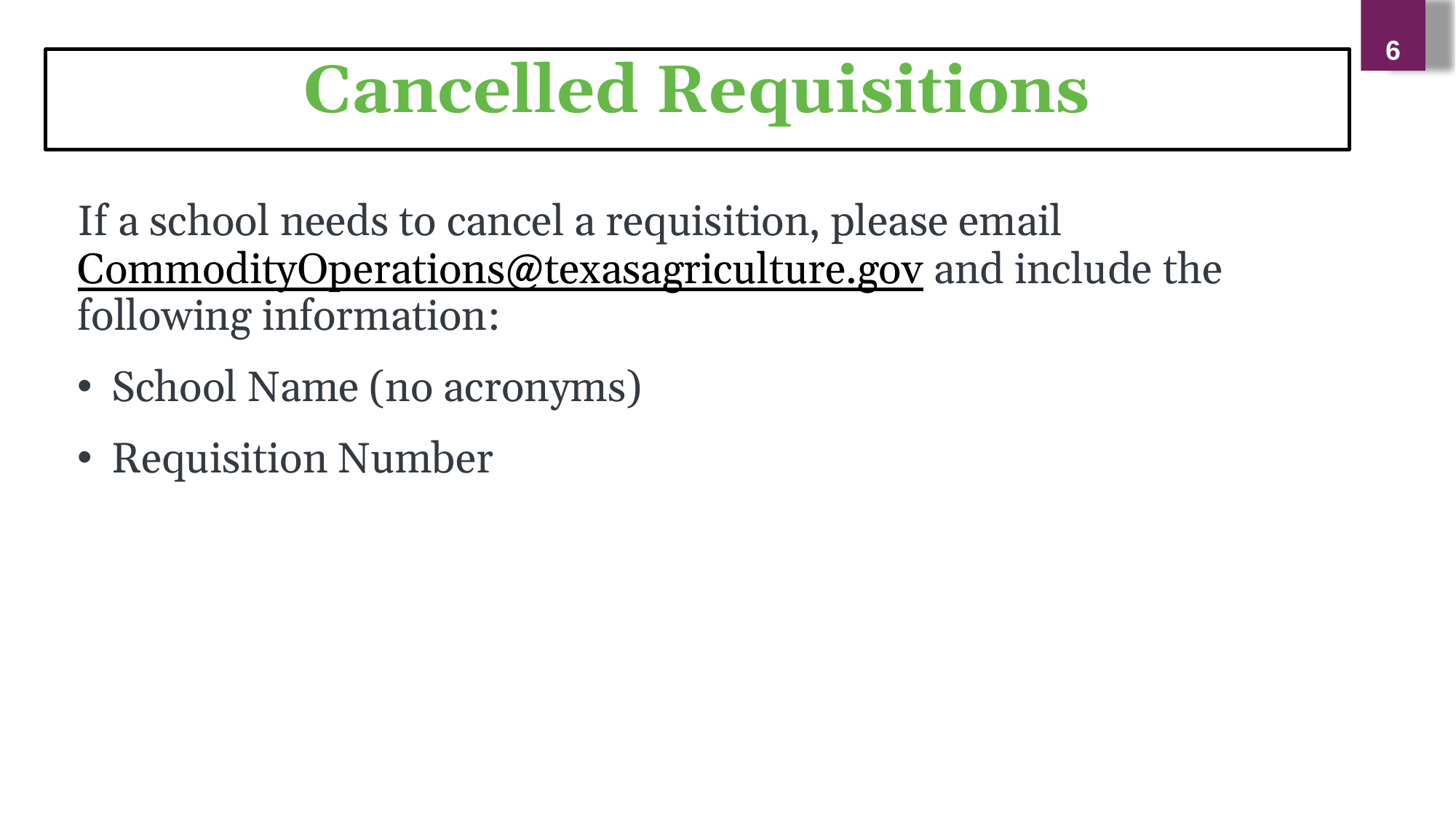

6
Cancelled Requisitions

If a school needs to cancel a requisition, please email CommodityOperations@texasagriculture.gov and include the following information:
School Name (no acronyms)
Requisition Number